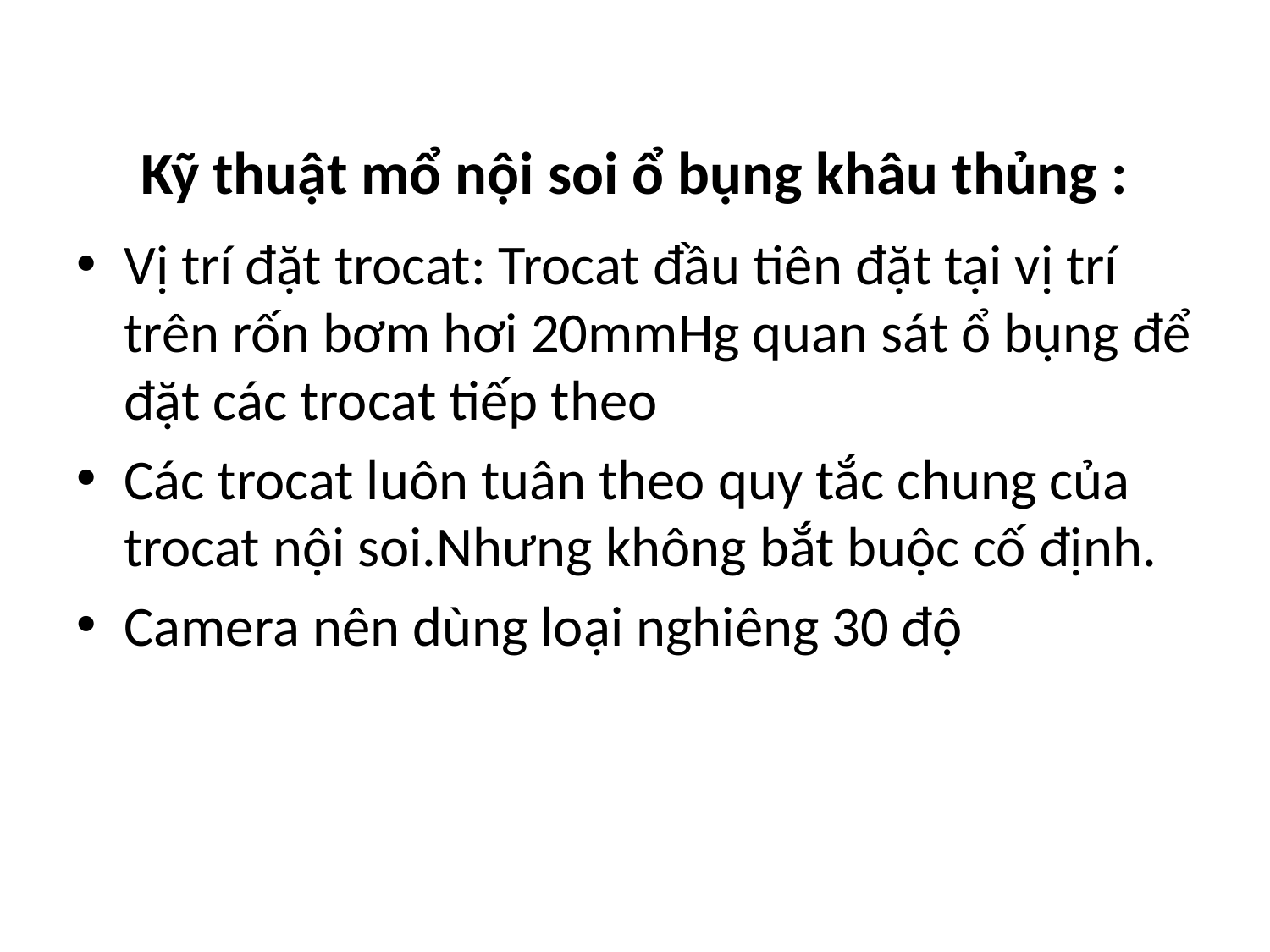

# Kỹ thuật mổ nội soi ổ bụng khâu thủng :
Vị trí đặt trocat: Trocat đầu tiên đặt tại vị trí trên rốn bơm hơi 20mmHg quan sát ổ bụng để đặt các trocat tiếp theo
Các trocat luôn tuân theo quy tắc chung của trocat nội soi.Nhưng không bắt buộc cố định.
Camera nên dùng loại nghiêng 30 độ